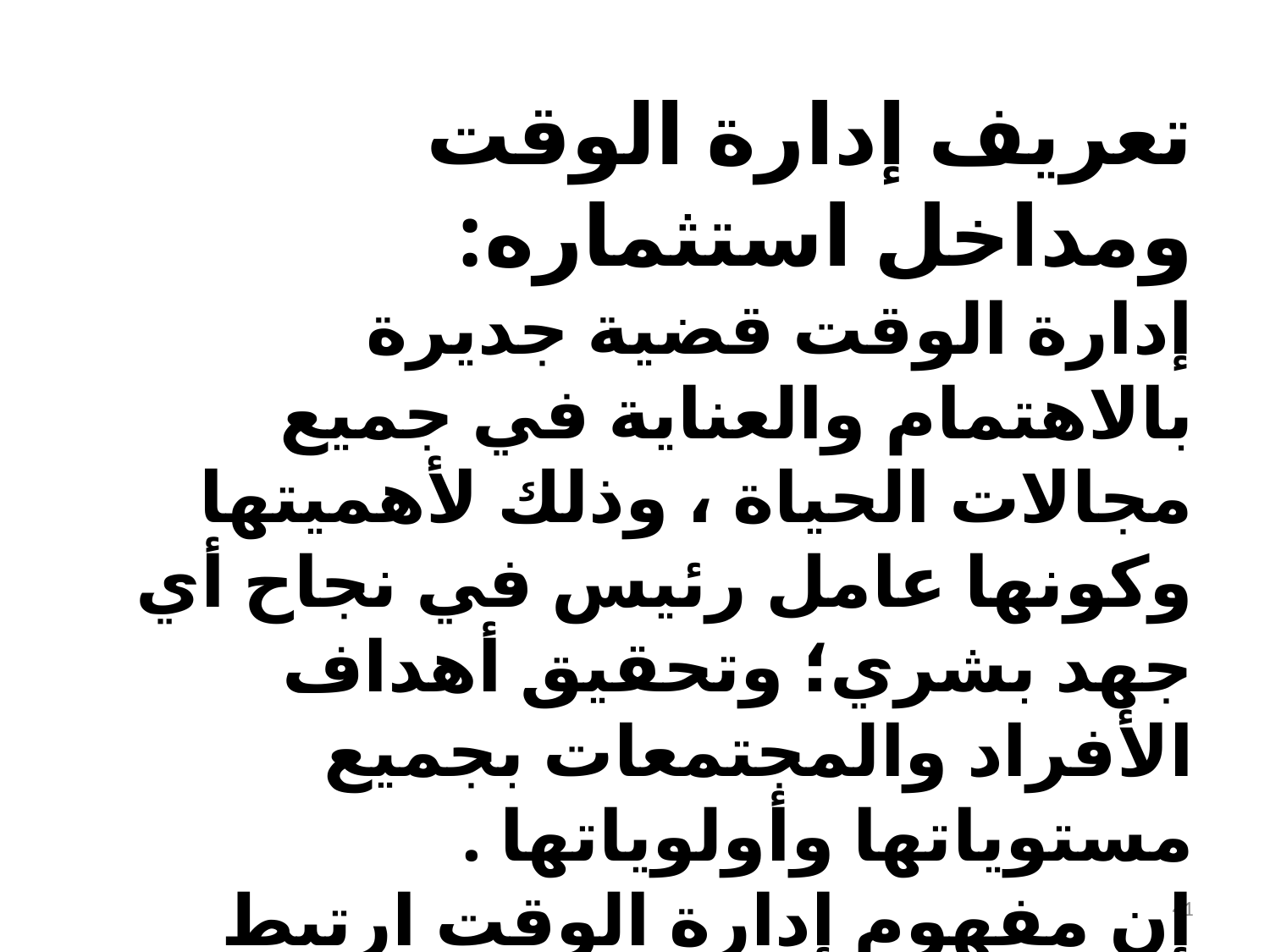

تعريف إدارة الوقت ومداخل استثماره:
إدارة الوقت قضية جديرة بالاهتمام والعناية في جميع مجالات الحياة ، وذلك لأهميتها وكونها عامل رئيس في نجاح أي جهد بشري؛ وتحقيق أهداف الأفراد والمجتمعات بجميع مستوياتها وأولوياتها .
إن مفهوم إدارة الوقت ارتبط بشكل كبير بالعمل
الإداري وهذه النظرة ضيقة ، فإدارة الوقت  تشمل وقت العمل والوقت الخاص .
41